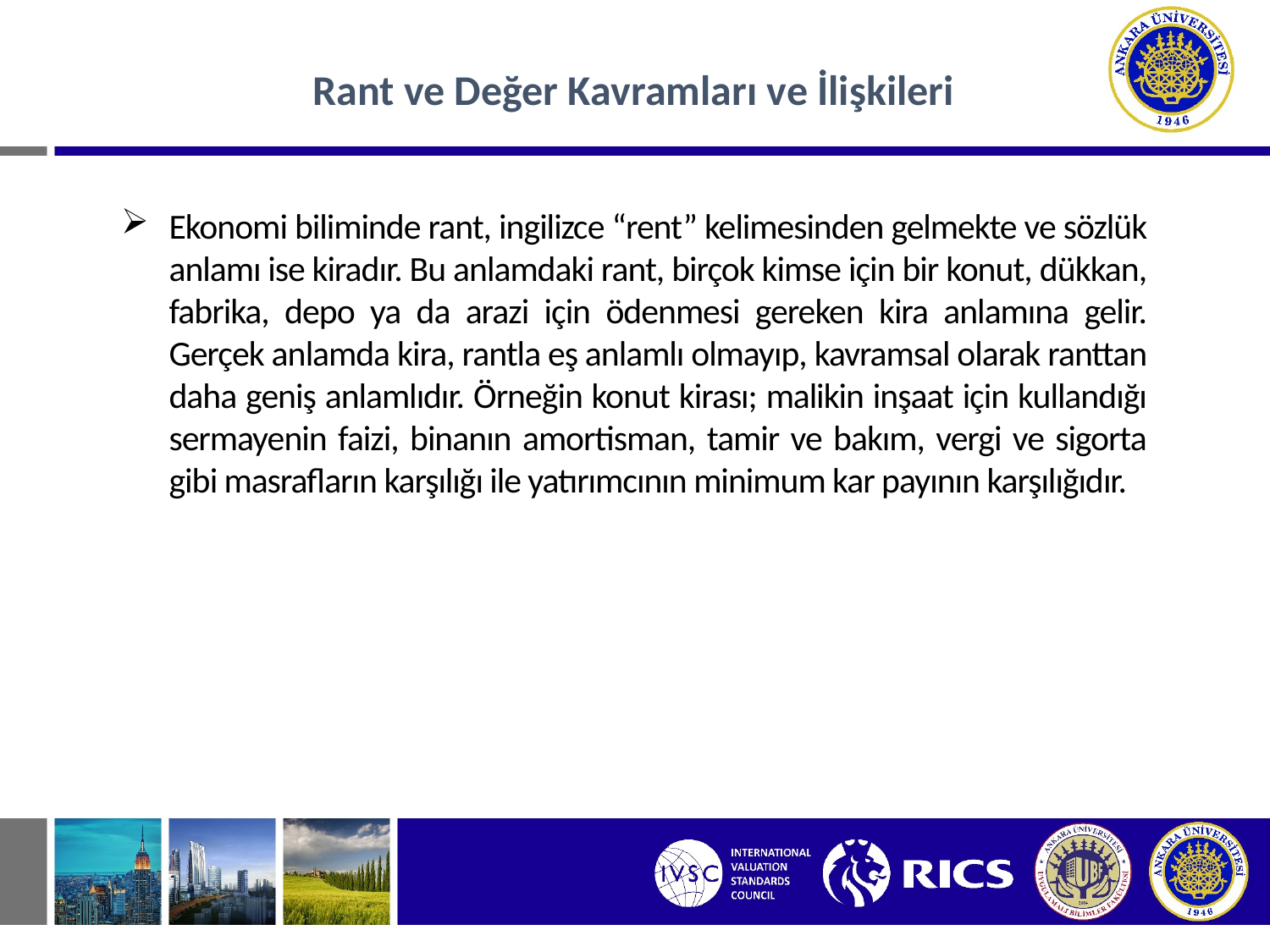

Rant ve Değer Kavramları ve İlişkileri

Ekonomi biliminde rant, ingilizce “rent” kelimesinden gelmekte ve sözlük anlamı ise kiradır. Bu anlamdaki rant, birçok kimse için bir konut, dükkan, fabrika, depo ya da arazi için ödenmesi gereken kira anlamına gelir. Gerçek anlamda kira, rantla eş anlamlı olmayıp, kavramsal olarak ranttan daha geniş anlamlıdır. Örneğin konut kirası; malikin inşaat için kullandığı sermayenin faizi, binanın amortisman, tamir ve bakım, vergi ve sigorta gibi masrafların karşılığı ile yatırımcının minimum kar payının karşılığıdır.